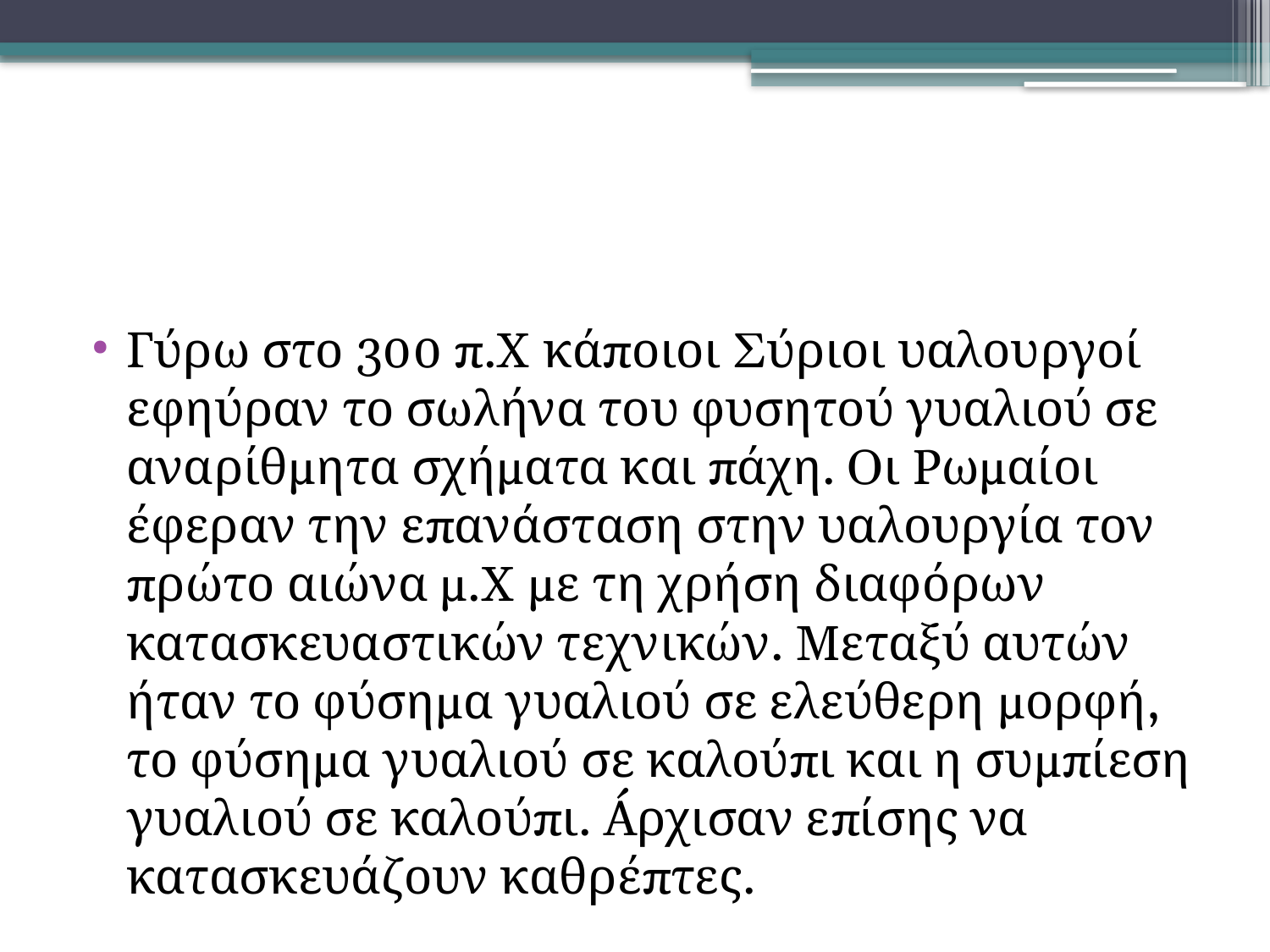

#
Γύρω στο 300 π.Χ κάποιοι Σύριοι υαλουργοί εφηύραν το σωλήνα του φυσητού γυαλιού σε αναρίθμητα σχήματα και πάχη. Οι Ρωμαίοι έφεραν την επανάσταση στην υαλουργία τον πρώτο αιώνα μ.Χ με τη χρήση διαφόρων κατασκευαστικών τεχνικών. Μεταξύ αυτών ήταν το φύσημα γυαλιού σε ελεύθερη μορφή, το φύσημα γυαλιού σε καλούπι και η συμπίεση γυαλιού σε καλούπι. Άρχισαν επίσης να κατασκευάζουν καθρέπτες.